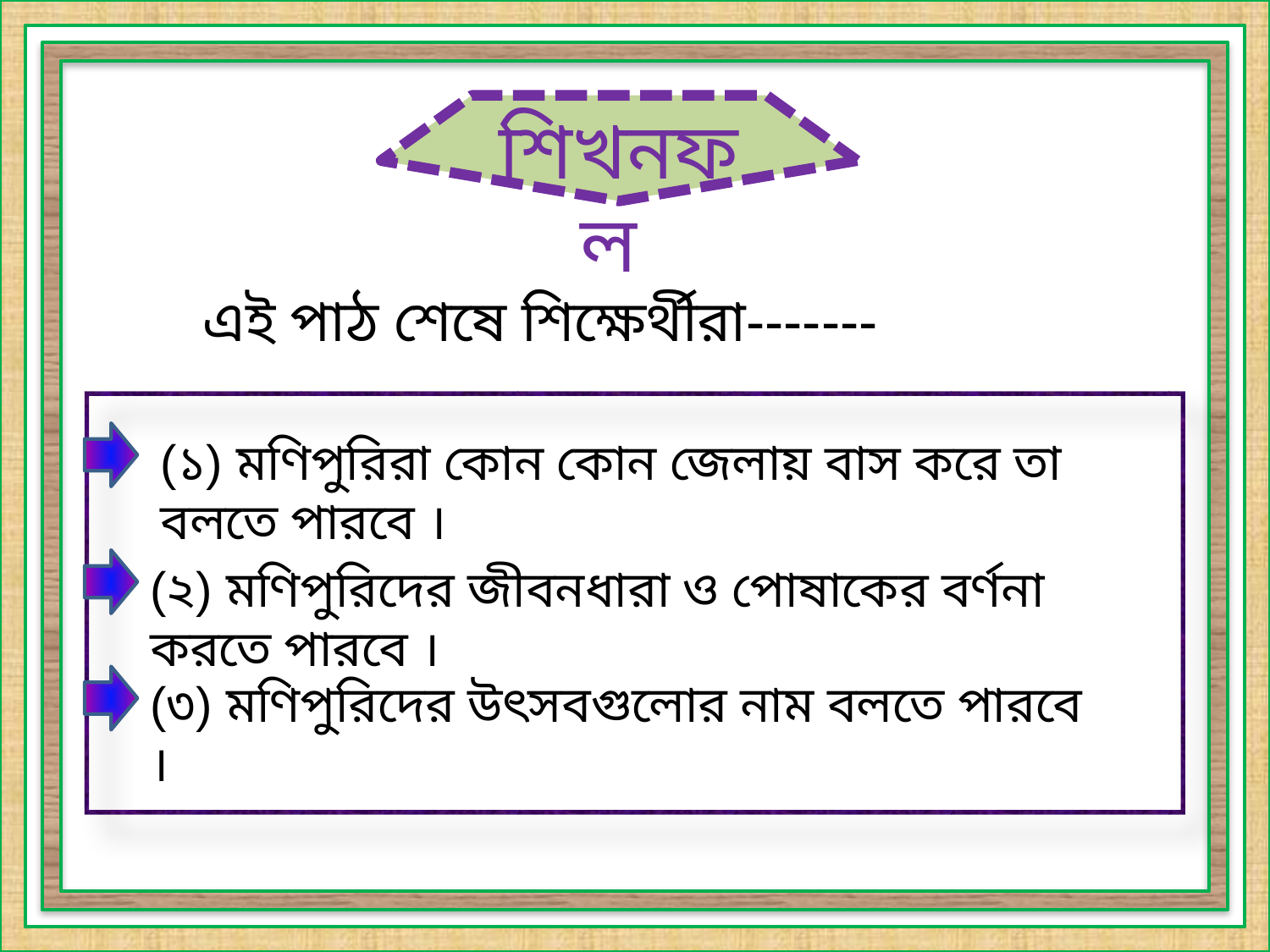

শিখনফল
এই পাঠ শেষে শিক্ষের্থীরা-------

(১) মণিপুরিরা কোন কোন জেলায় বাস করে তা বলতে পারবে ।

(২) মণিপুরিদের জীবনধারা ও পোষাকের বর্ণনা করতে পারবে ।

(৩) মণিপুরিদের উৎসবগুলোর নাম বলতে পারবে ।